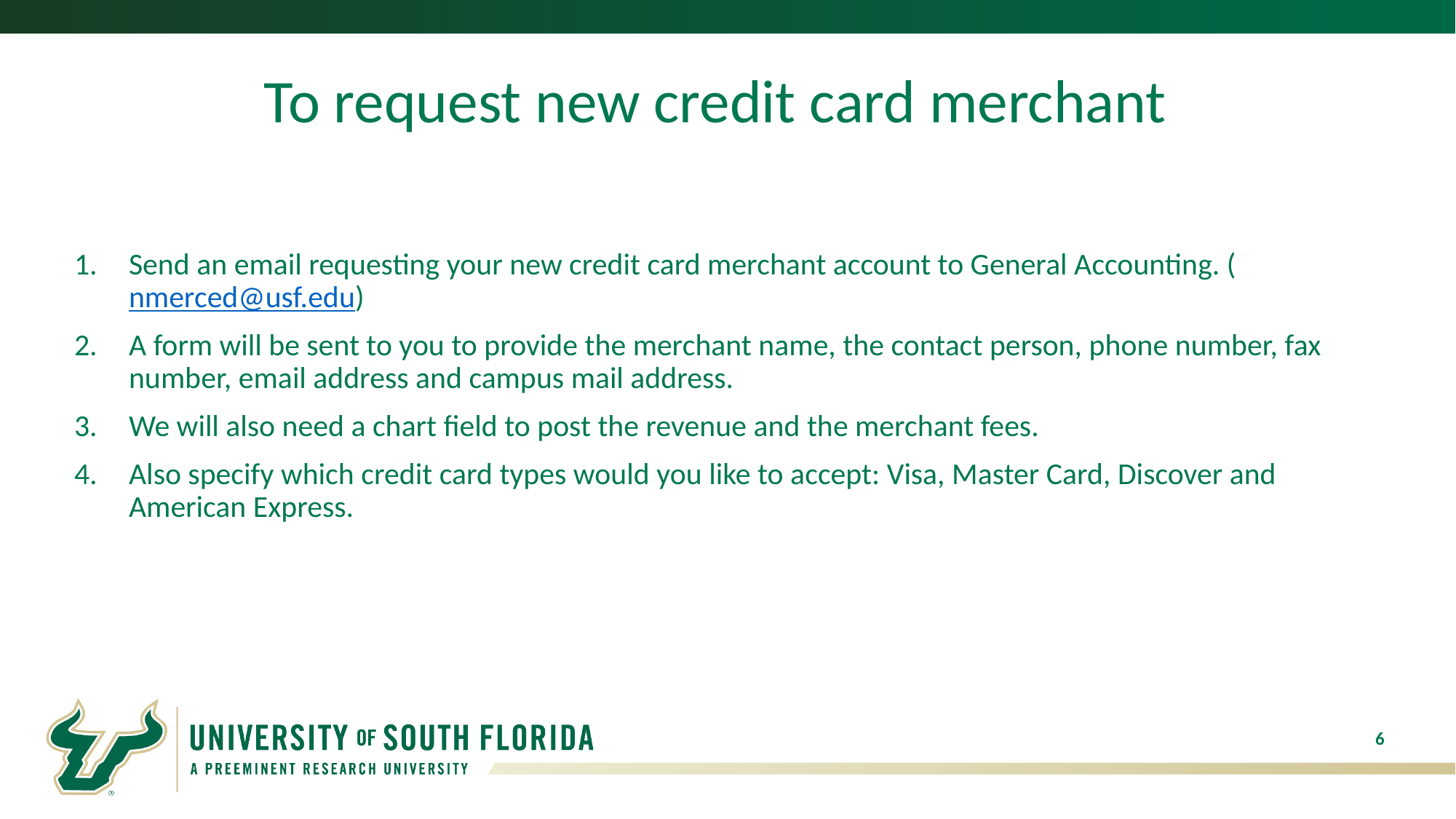

To request new credit card merchant
Send an email requesting your new credit card merchant account to General Accounting. (nmerced@usf.edu)
A form will be sent to you to provide the merchant name, the contact person, phone number, fax number, email address and campus mail address.
We will also need a chart field to post the revenue and the merchant fees.
Also specify which credit card types would you like to accept: Visa, Master Card, Discover and American Express.
6